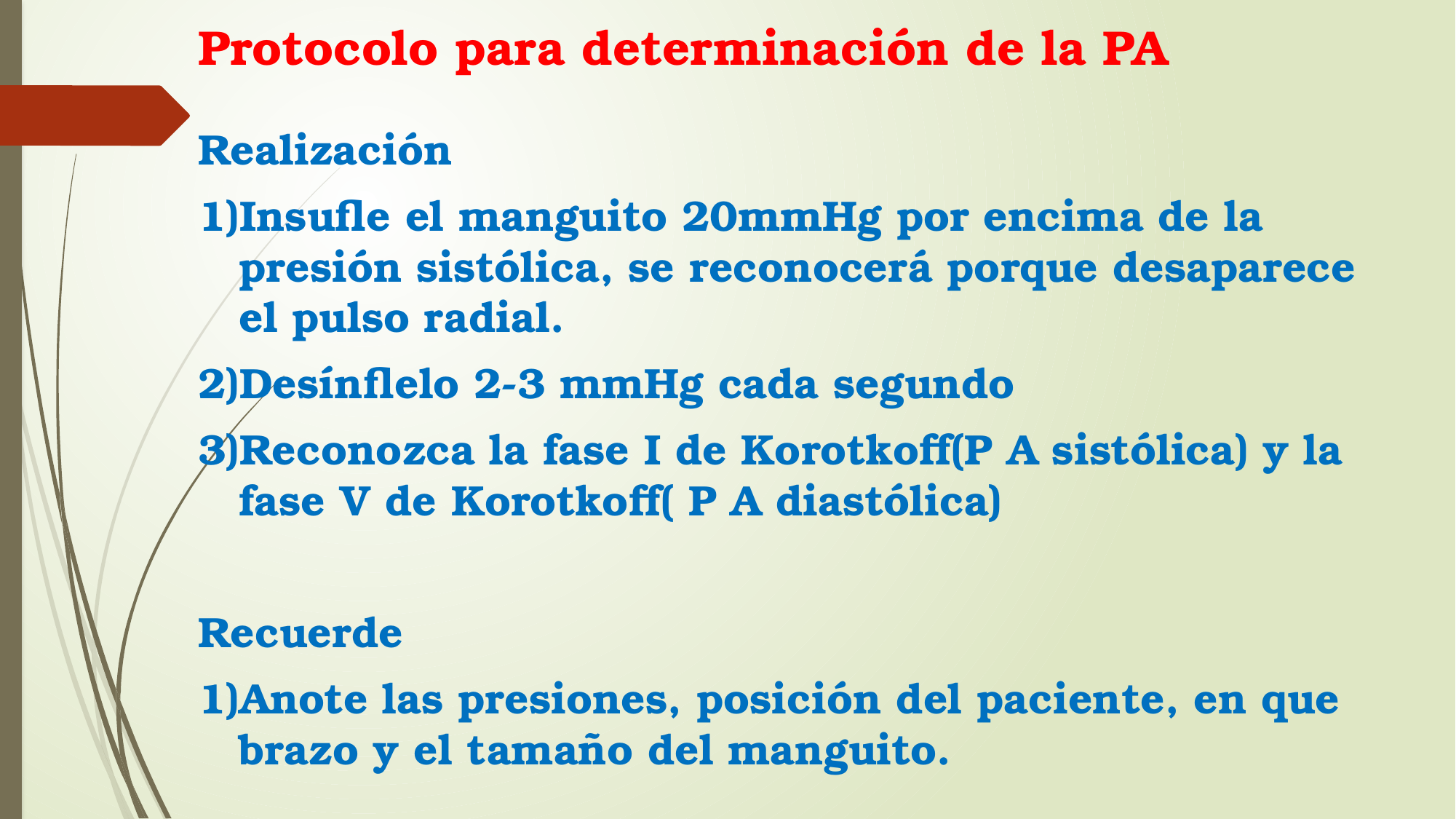

# Protocolo para determinación de la PA
Realización
1)Insufle el manguito 20mmHg por encima de la presión sistólica, se reconocerá porque desaparece el pulso radial.
2)Desínflelo 2-3 mmHg cada segundo
3)Reconozca la fase I de Korotkoff(P A sistólica) y la fase V de Korotkoff( P A diastólica)

Recuerde
1)Anote las presiones, posición del paciente, en que brazo y el tamaño del manguito.